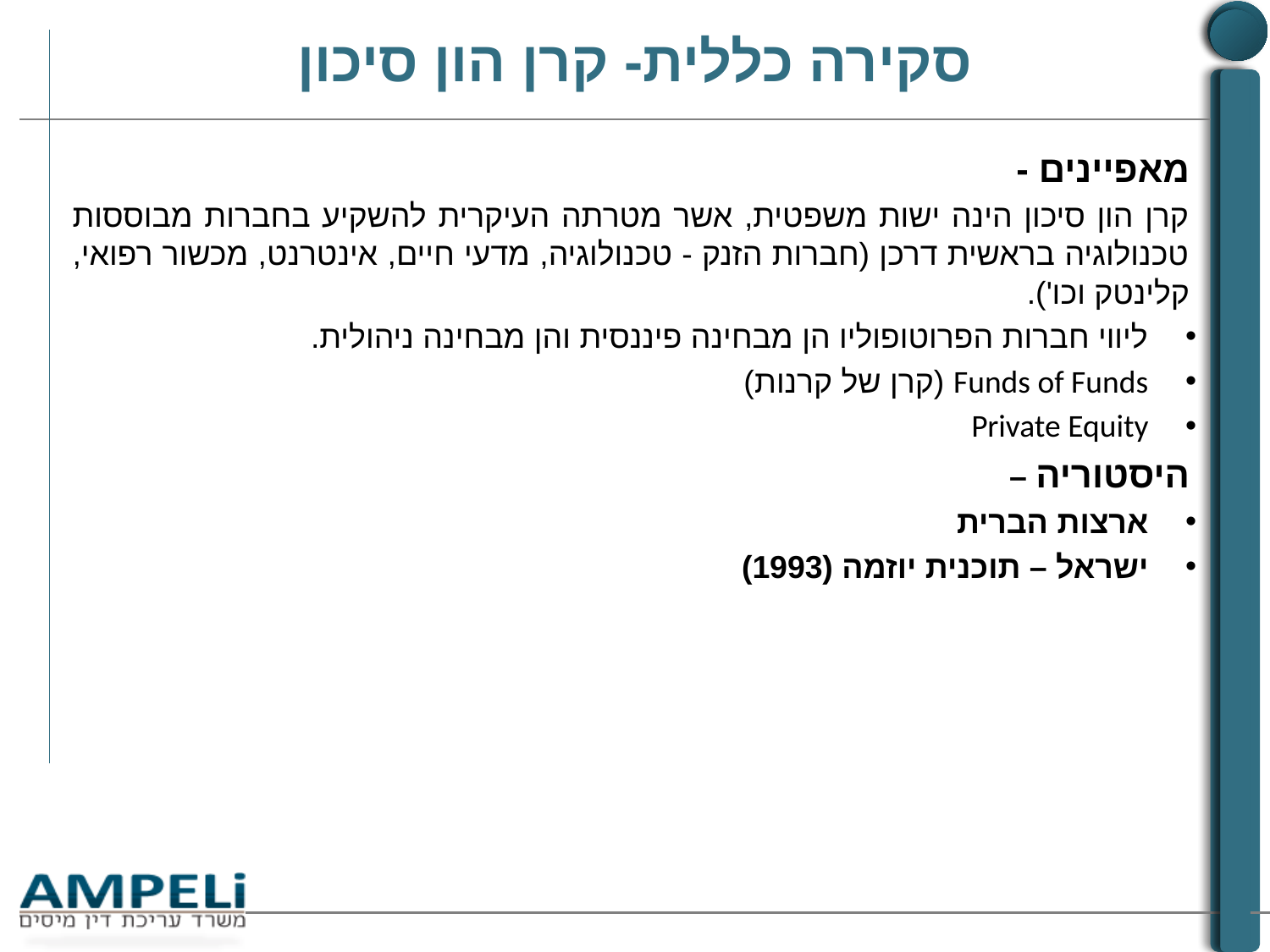

# סקירה כללית- קרן הון סיכון
מאפיינים -
קרן הון סיכון הינה ישות משפטית, אשר מטרתה העיקרית להשקיע בחברות מבוססות טכנולוגיה בראשית דרכן (חברות הזנק - טכנולוגיה, מדעי חיים, אינטרנט, מכשור רפואי, קלינטק וכו').
ליווי חברות הפרוטופוליו הן מבחינה פיננסית והן מבחינה ניהולית.
Funds of Funds (קרן של קרנות)
Private Equity
היסטוריה –
ארצות הברית
ישראל – תוכנית יוזמה (1993)